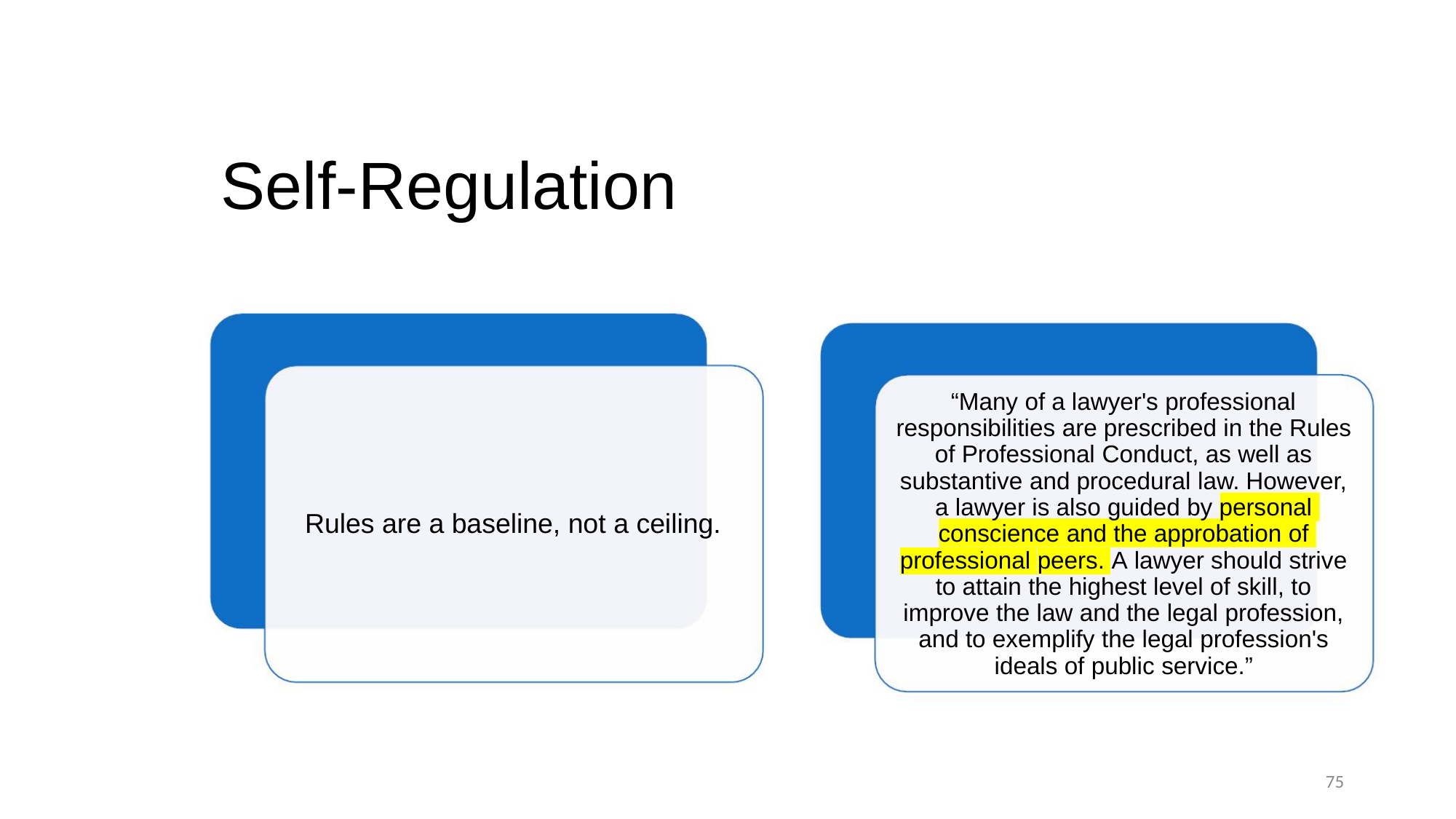

Self-Regulation
“Many of a lawyer's professional
responsibilities are prescribed in the Rules
of Professional Conduct, as well as
substantive and procedural law. However,
a lawyer is also guided by personal
conscience and the approbation of
professional peers. A lawyer should strive
to attain the highest level of skill, to
improve the law and the legal profession,
and to exemplify the legal profession's
ideals of public service.”
Rules are a baseline, not a ceiling.
75